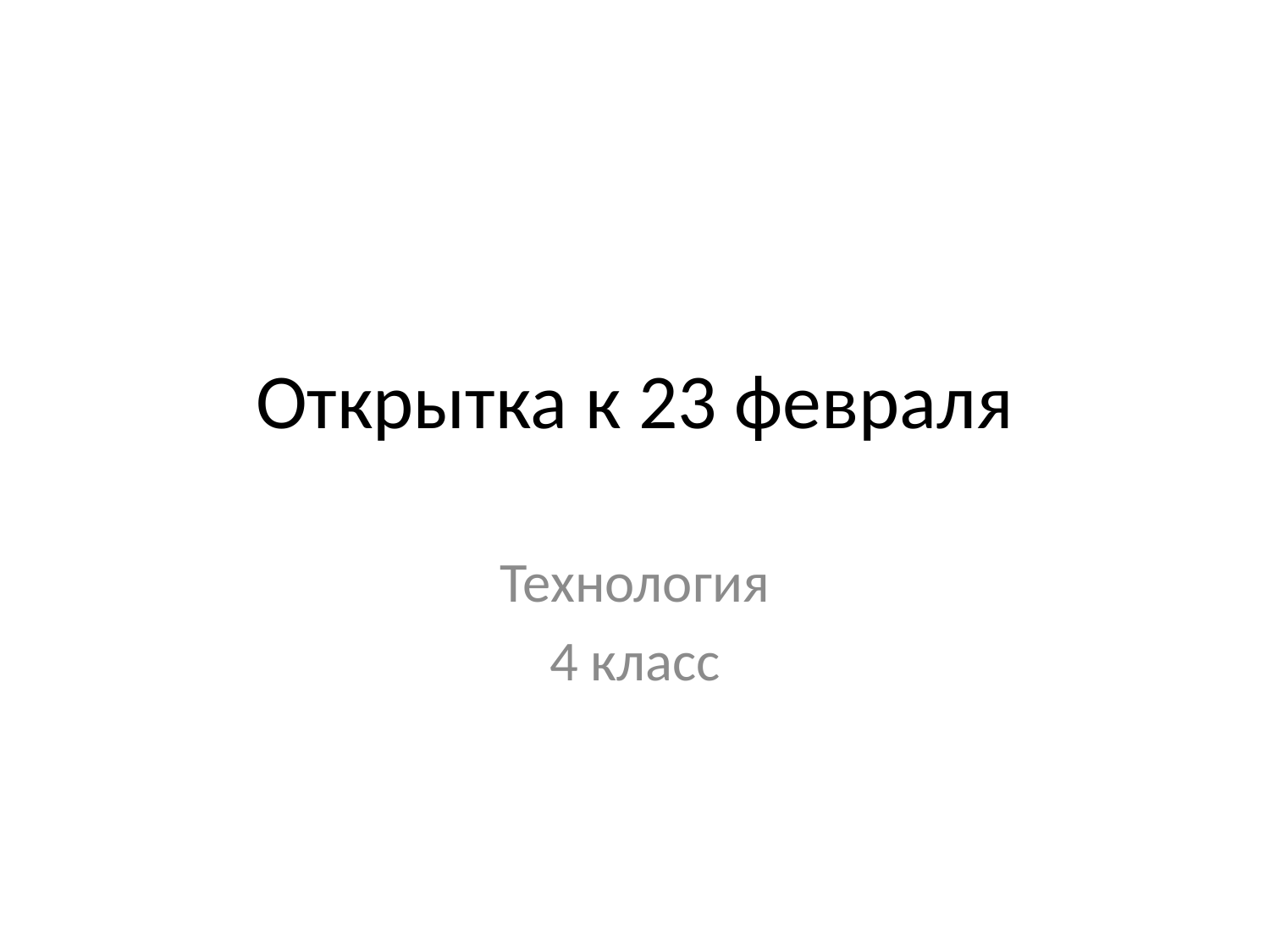

# Открытка к 23 февраля
Технология
4 класс